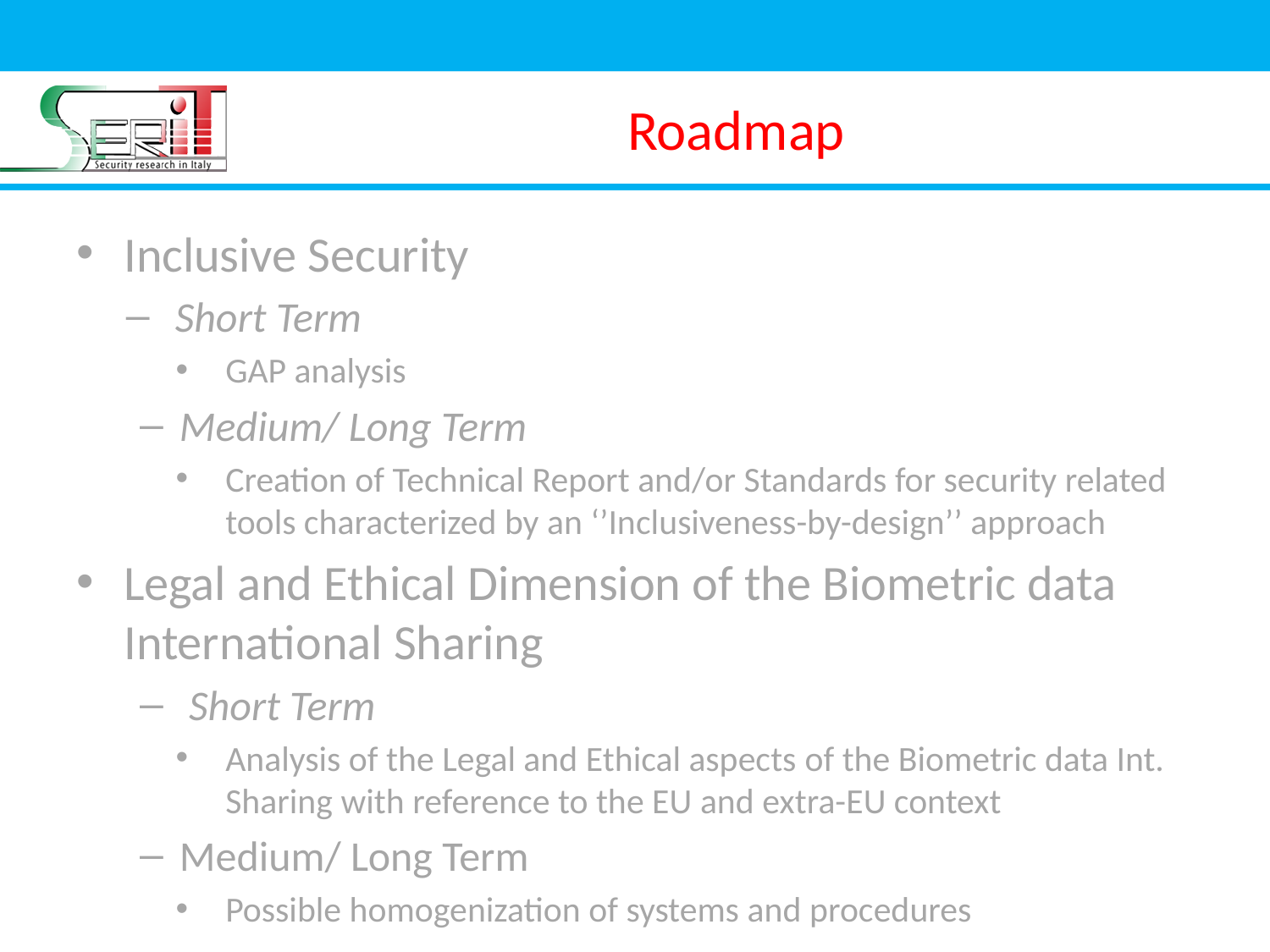

# Roadmap
Inclusive Security
Short Term
GAP analysis
Medium/ Long Term
Creation of Technical Report and/or Standards for security related tools characterized by an ‘’Inclusiveness-by-design’’ approach
Legal and Ethical Dimension of the Biometric data International Sharing
 Short Term
Analysis of the Legal and Ethical aspects of the Biometric data Int. Sharing with reference to the EU and extra-EU context
Medium/ Long Term
Possible homogenization of systems and procedures